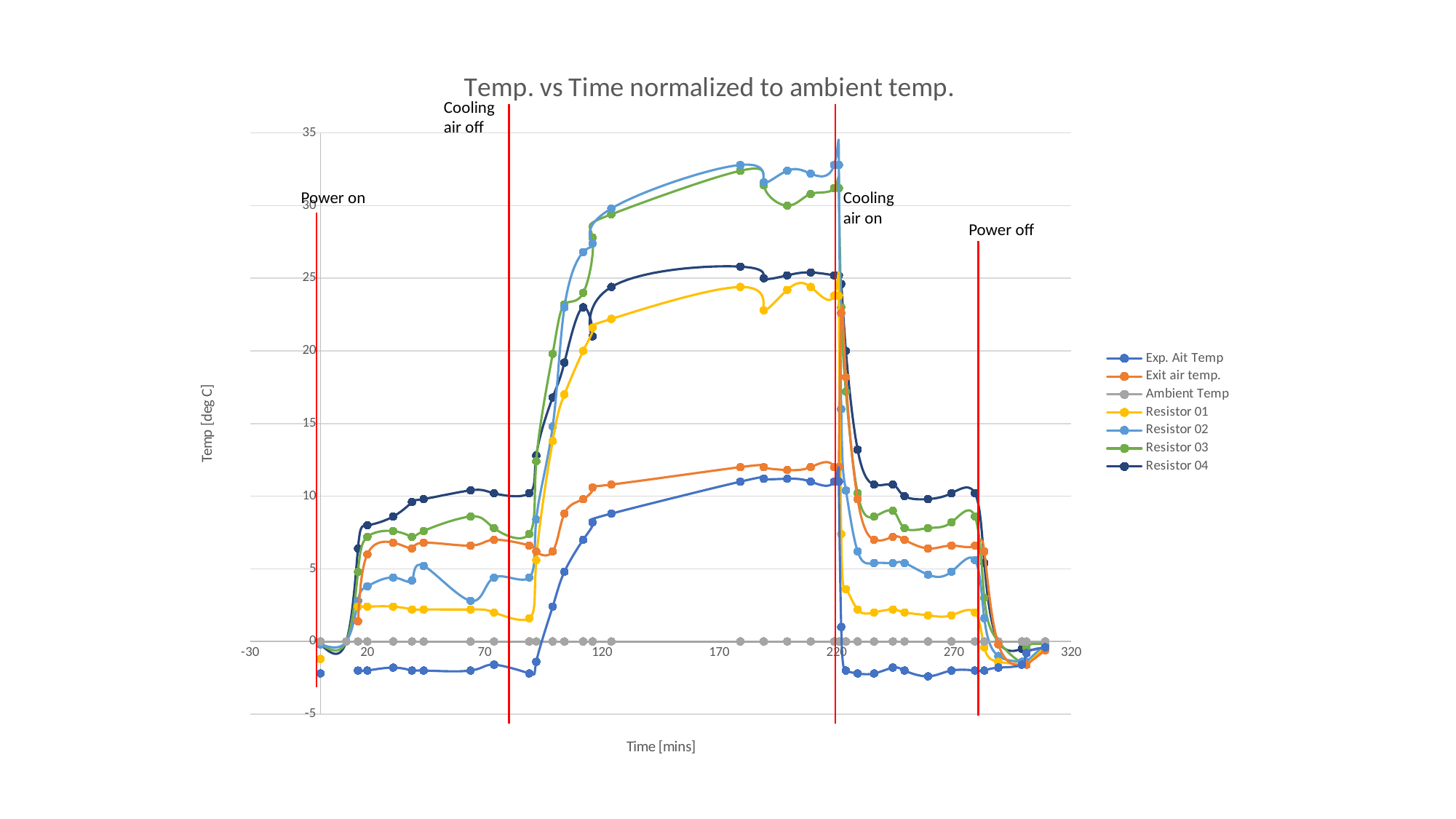

### Chart: Temp. vs Time normalized to ambient temp.

| Category |  |  |  |  |  |  |  |
|---|---|---|---|---|---|---|---|
Cooling air off
Cooling air on
Power on
Power off